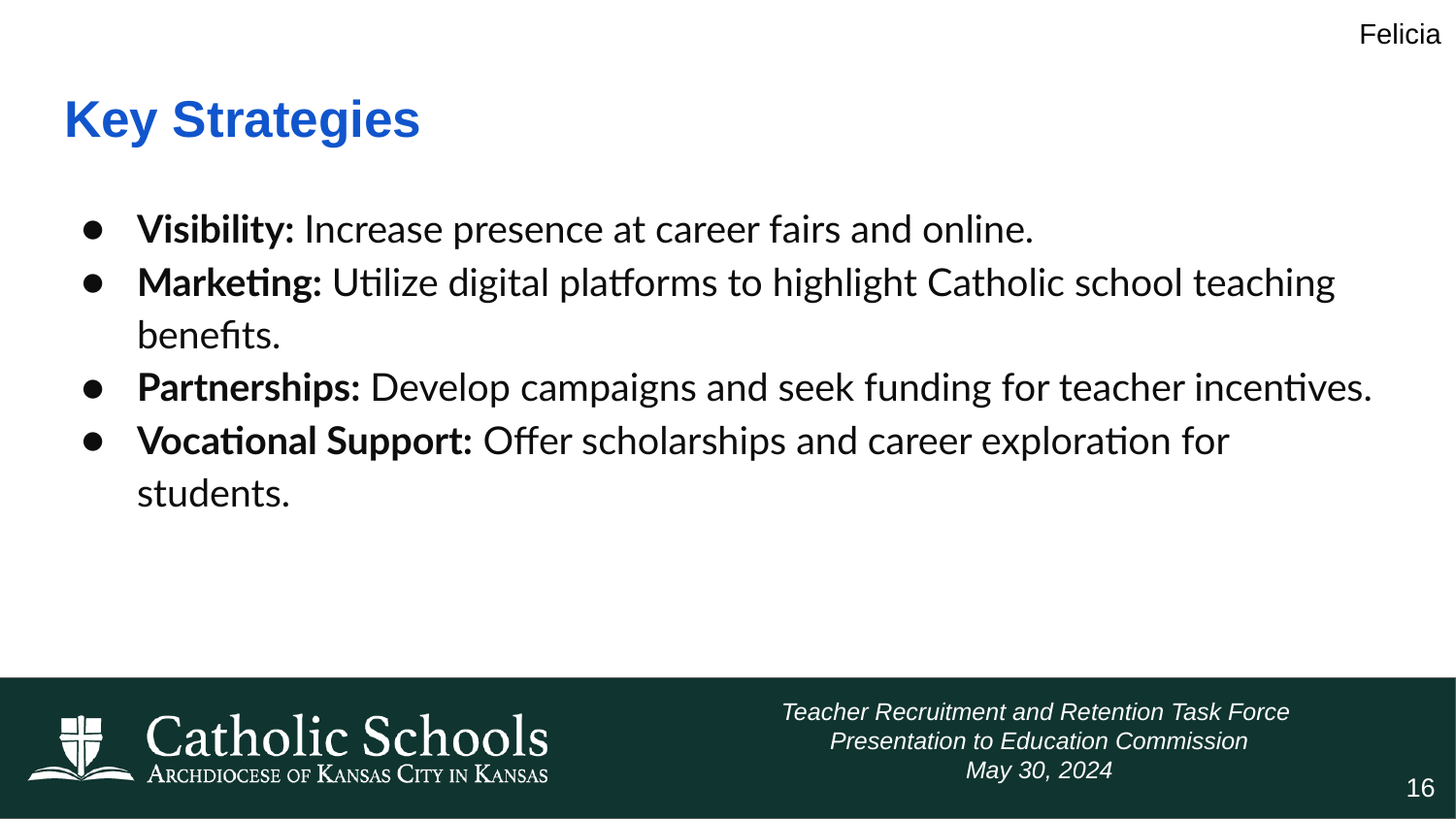

Felicia
# Key Strategies
Visibility: Increase presence at career fairs and online.
Marketing: Utilize digital platforms to highlight Catholic school teaching benefits.
Partnerships: Develop campaigns and seek funding for teacher incentives.
Vocational Support: Offer scholarships and career exploration for students.